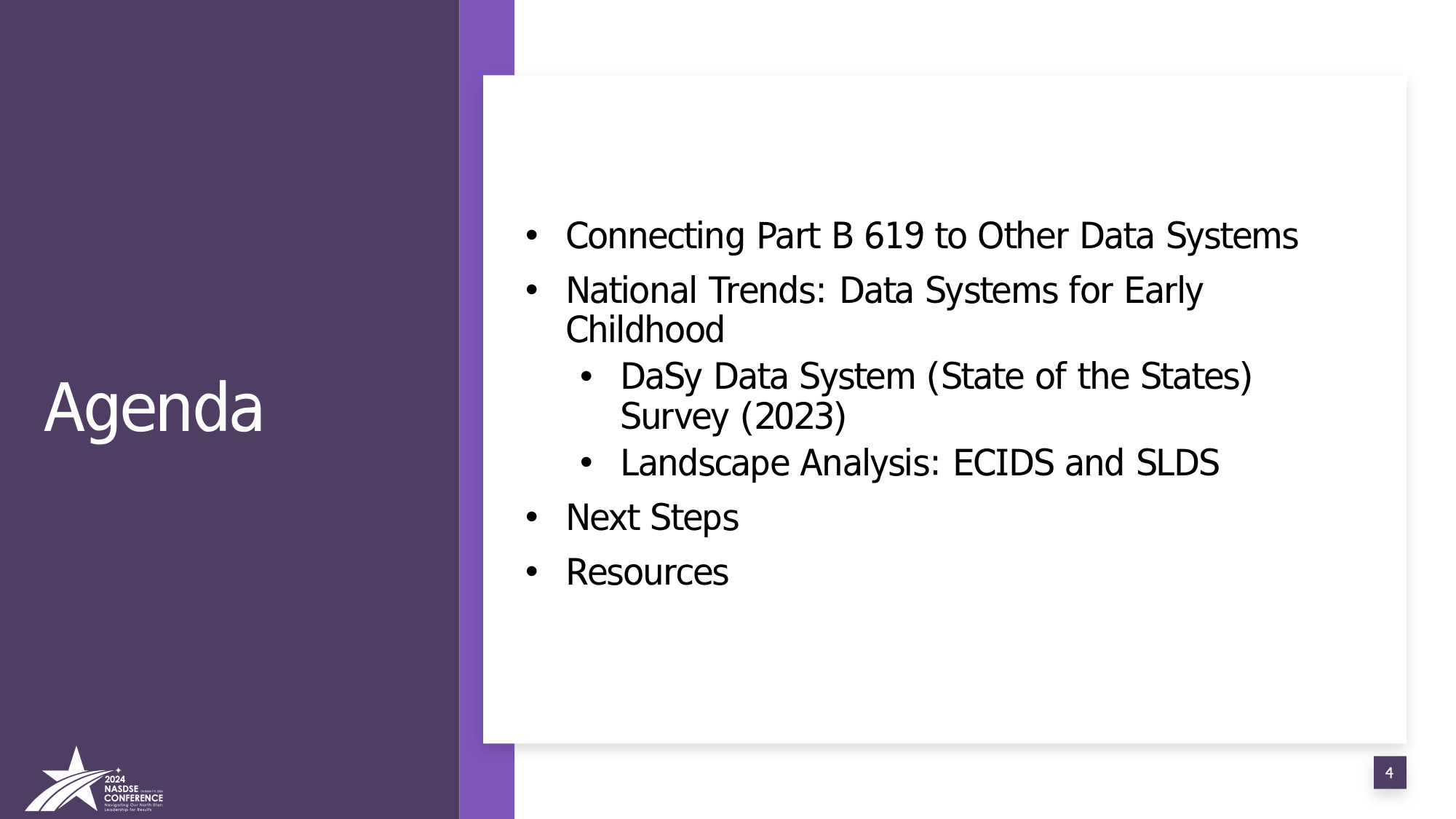

# Agenda
Connecting Part B 619 to Other Data Systems
National Trends: Data Systems for Early Childhood
DaSy Data System (State of the States) Survey (2023)
Landscape Analysis: ECIDS and SLDS
Next Steps
Resources